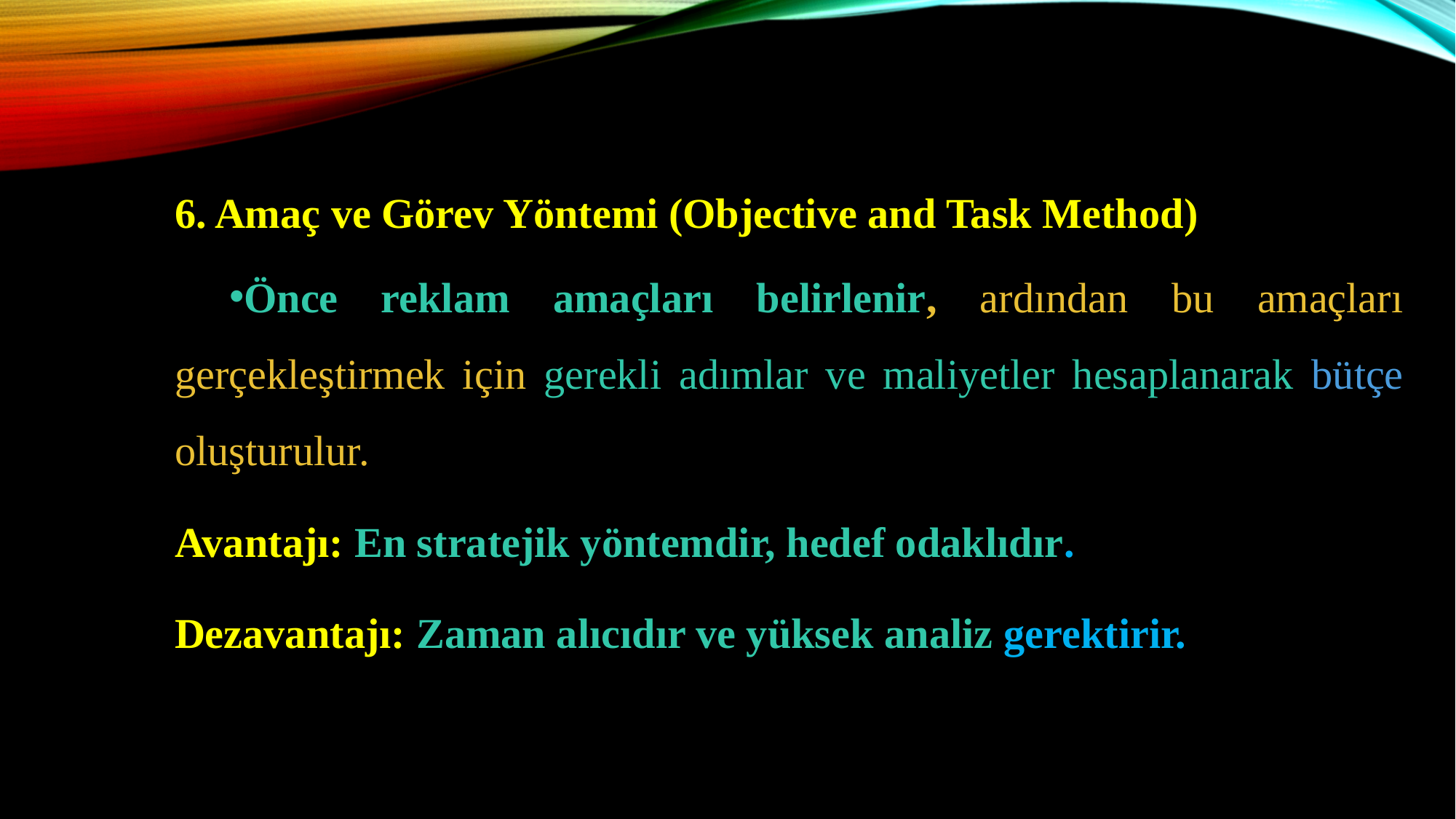

6. Amaç ve Görev Yöntemi (Objective and Task Method)
Önce reklam amaçları belirlenir, ardından bu amaçları gerçekleştirmek için gerekli adımlar ve maliyetler hesaplanarak bütçe oluşturulur.
	Avantajı: En stratejik yöntemdir, hedef odaklıdır.
	Dezavantajı: Zaman alıcıdır ve yüksek analiz gerektirir.